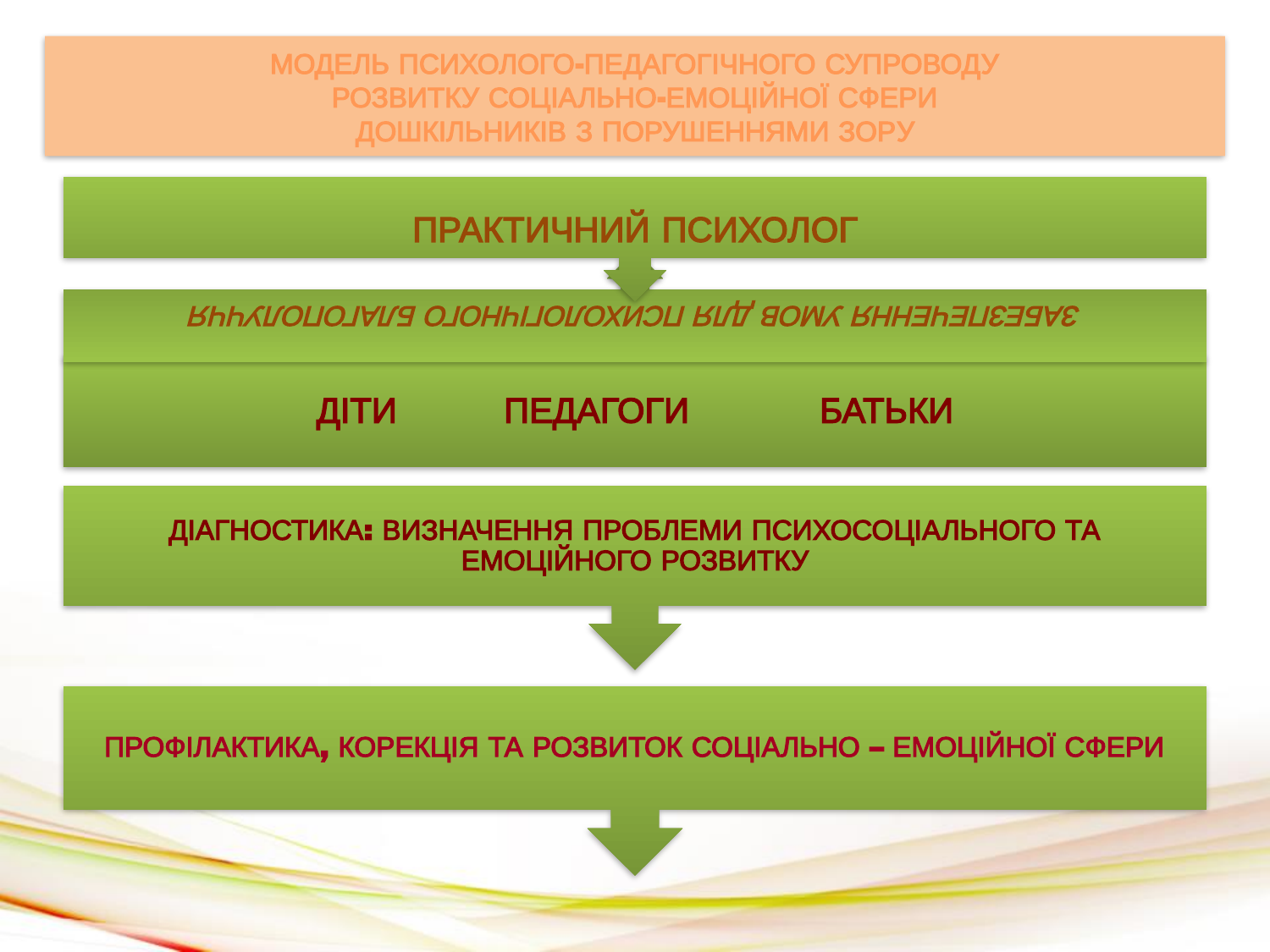

МОДЕЛЬ ПСИХОЛОГО-ПЕДАГОГІЧНОГО СУПРОВОДУ
РОЗВИТКУ СОЦІАЛЬНО-ЕМОЦІЙНОЇ СФЕРИ
ДОШКІЛЬНИКІВ З ПОРУШЕННЯМИ ЗОРУ
ДІТИ         ПЕДАГОГИ           БАТЬКИ
ДІАГНОСТИКА: ВИЗНАЧЕННЯ ПРОБЛЕМИ ПСИХОСОЦІАЛЬНОГО ТА ЕМОЦІЙНОГО РОЗВИТКУ
ПРОФІЛАКТИКА, КОРЕКЦІЯ ТА РОЗВИТОК СОЦІАЛЬНО – ЕМОЦІЙНОЇ СФЕРИ
ЗАБЕЗПЕЧЕННЯ УМОВ ДЛЯ ПСИХОЛОГІЧНОГО БЛАГОПОЛУЧЧЯ
ПРАКТИЧНИЙ ПСИХОЛОГ